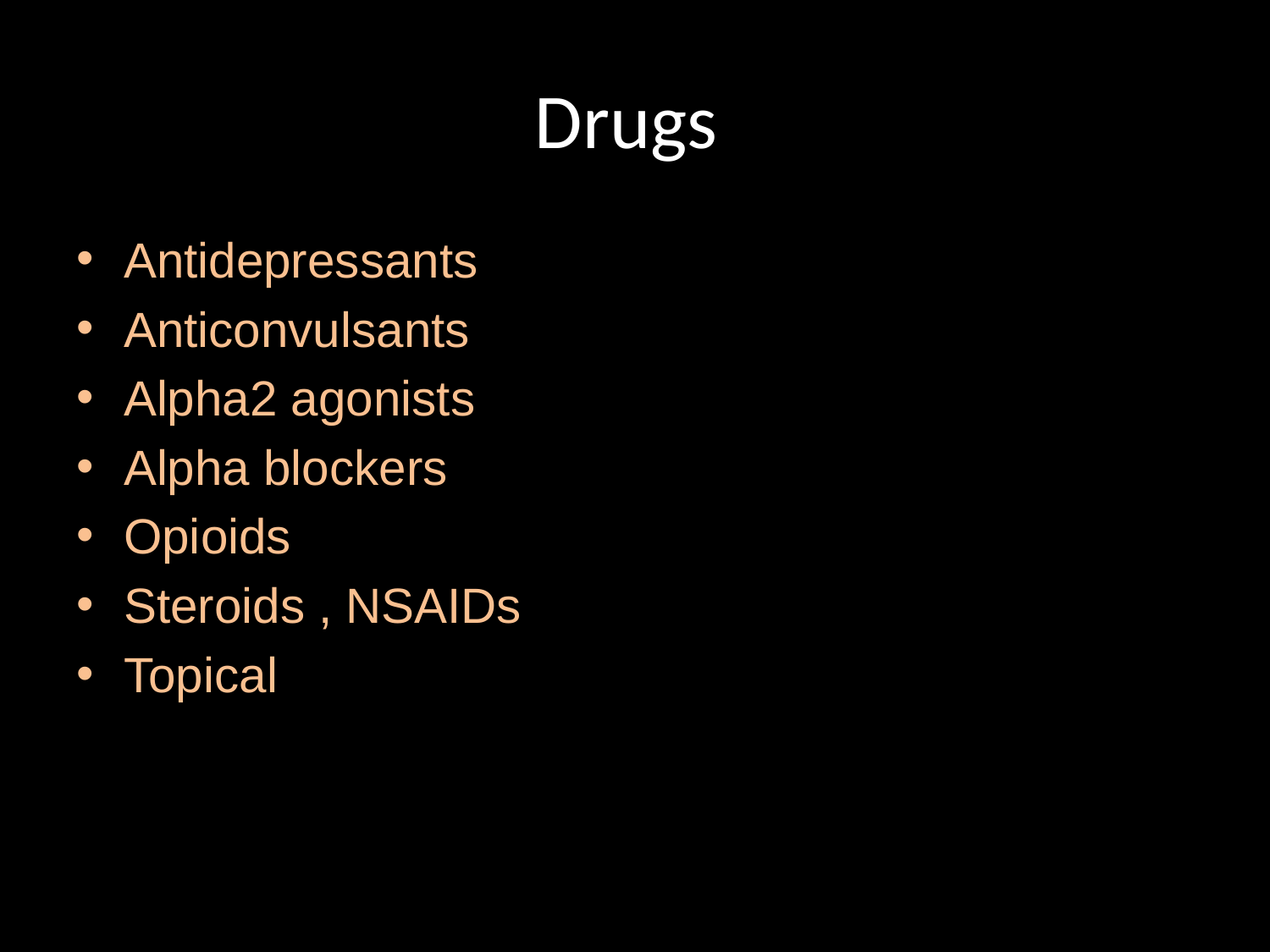

# Drugs
Antidepressants
Anticonvulsants
Alpha2 agonists
Alpha blockers
Opioids
Steroids , NSAIDs
Topical